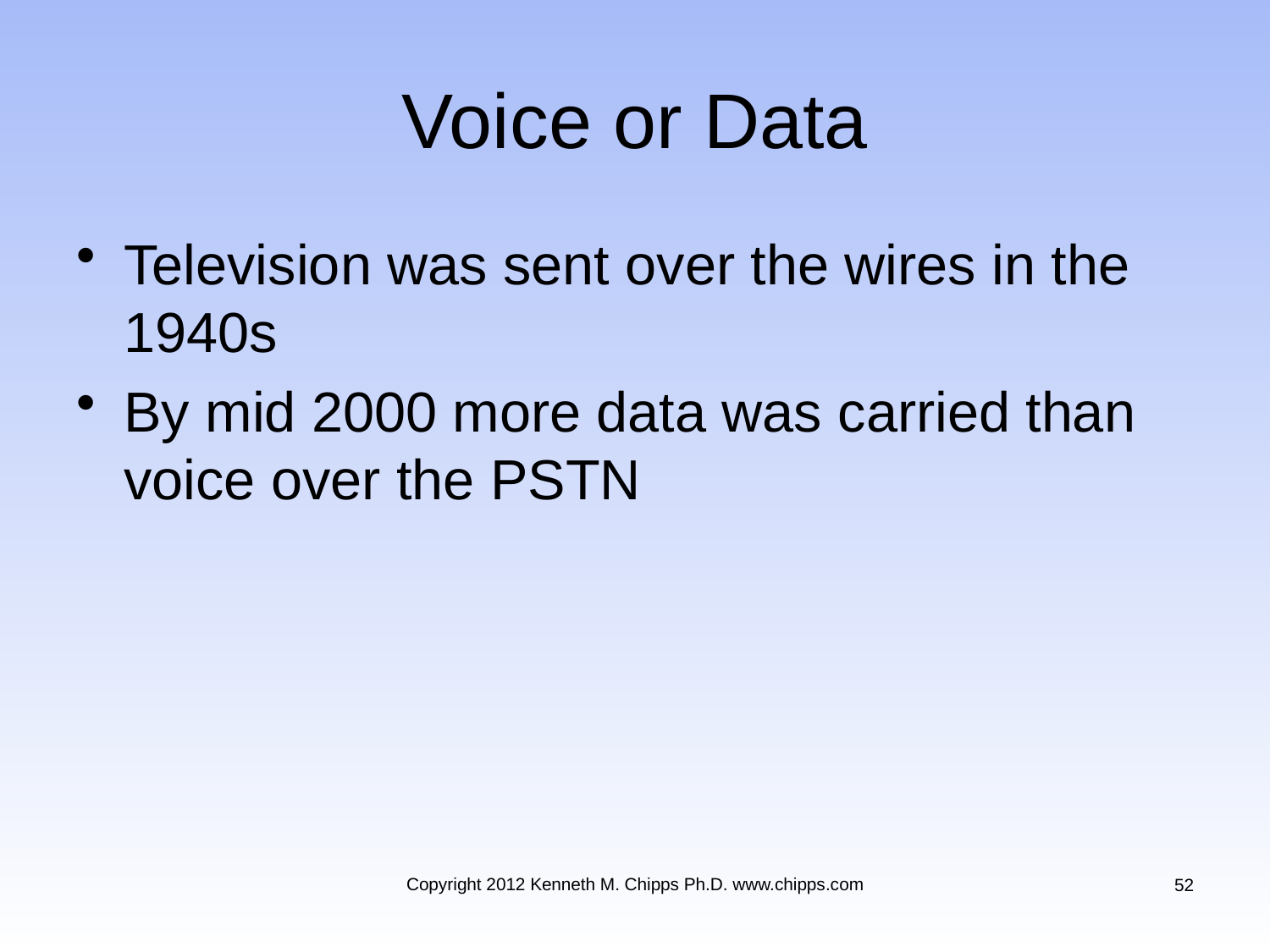

# Voice or Data
Television was sent over the wires in the 1940s
By mid 2000 more data was carried than voice over the PSTN
Copyright 2012 Kenneth M. Chipps Ph.D. www.chipps.com
52